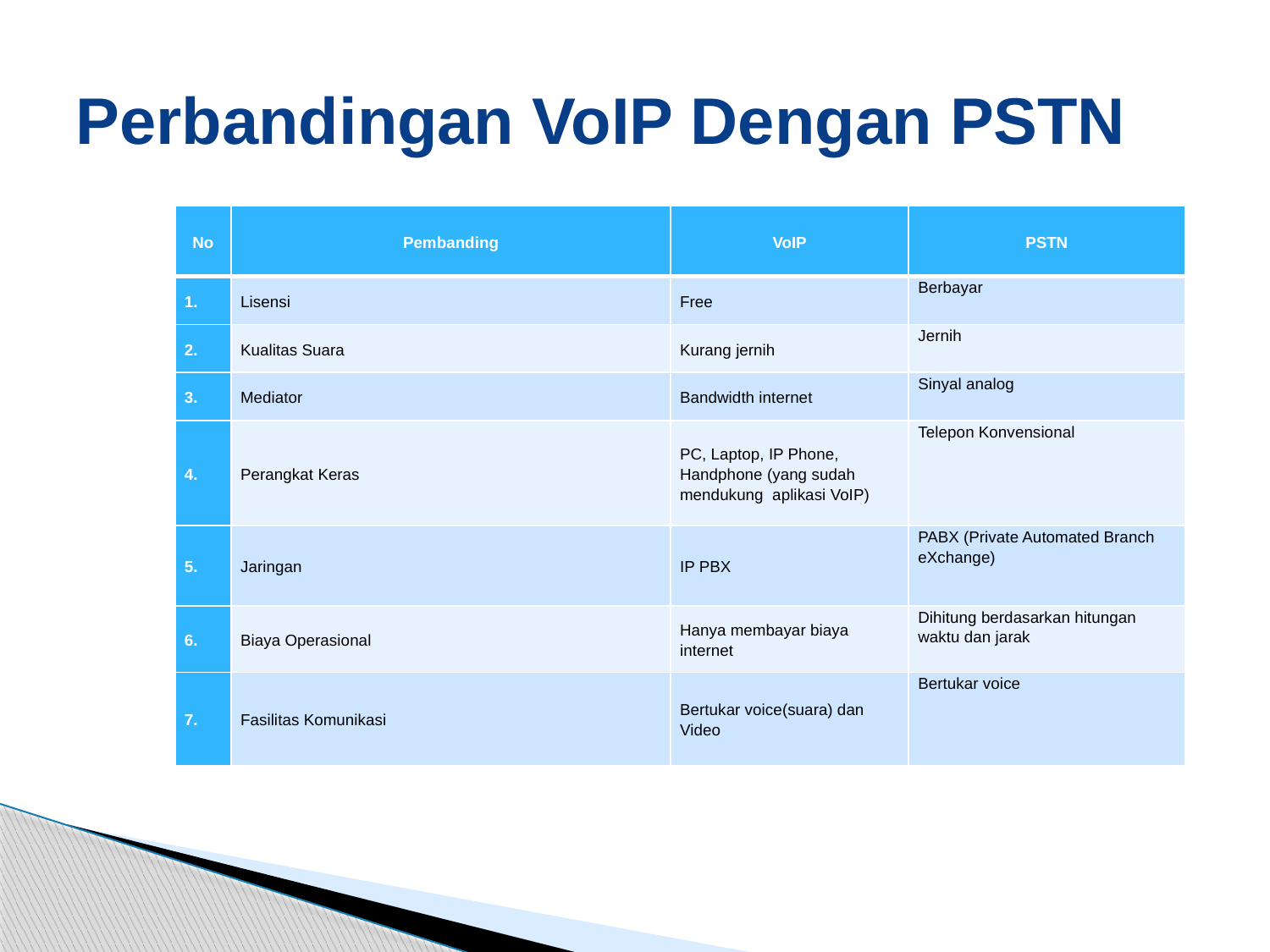

# Perbandingan VoIP Dengan PSTN
| No | Pembanding | VoIP | PSTN |
| --- | --- | --- | --- |
| 1. | Lisensi | Free | Berbayar |
| 2. | Kualitas Suara | Kurang jernih | Jernih |
| 3. | Mediator | Bandwidth internet | Sinyal analog |
| 4. | Perangkat Keras | PC, Laptop, IP Phone, Handphone (yang sudah mendukung aplikasi VoIP) | Telepon Konvensional |
| 5. | Jaringan | IP PBX | PABX (Private Automated Branch eXchange) |
| 6. | Biaya Operasional | Hanya membayar biaya internet | Dihitung berdasarkan hitungan waktu dan jarak |
| 7. | Fasilitas Komunikasi | Bertukar voice(suara) dan Video | Bertukar voice |